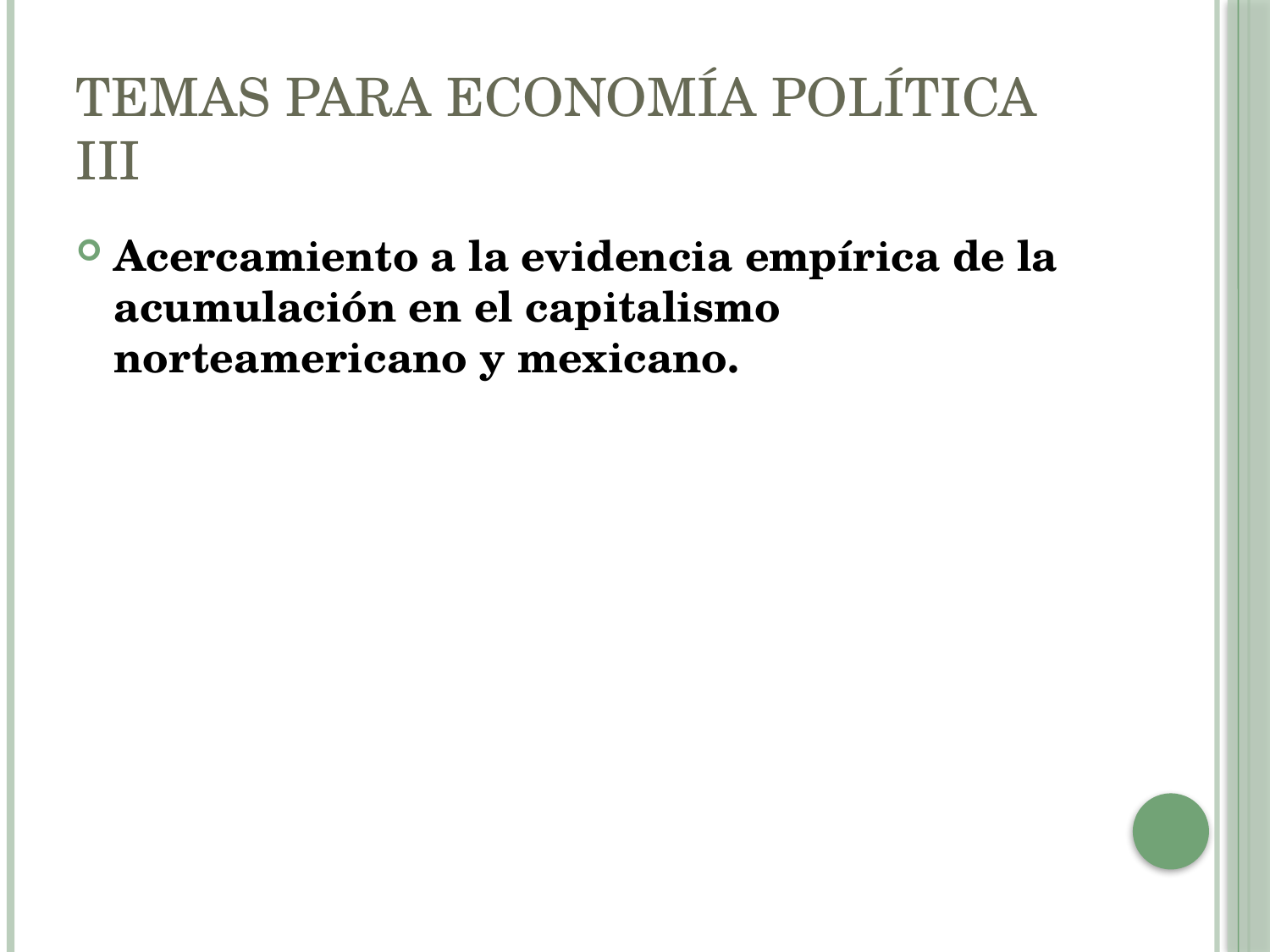

# Temas para Economía Política III
Acercamiento a la evidencia empírica de la acumulación en el capitalismo norteamericano y mexicano.